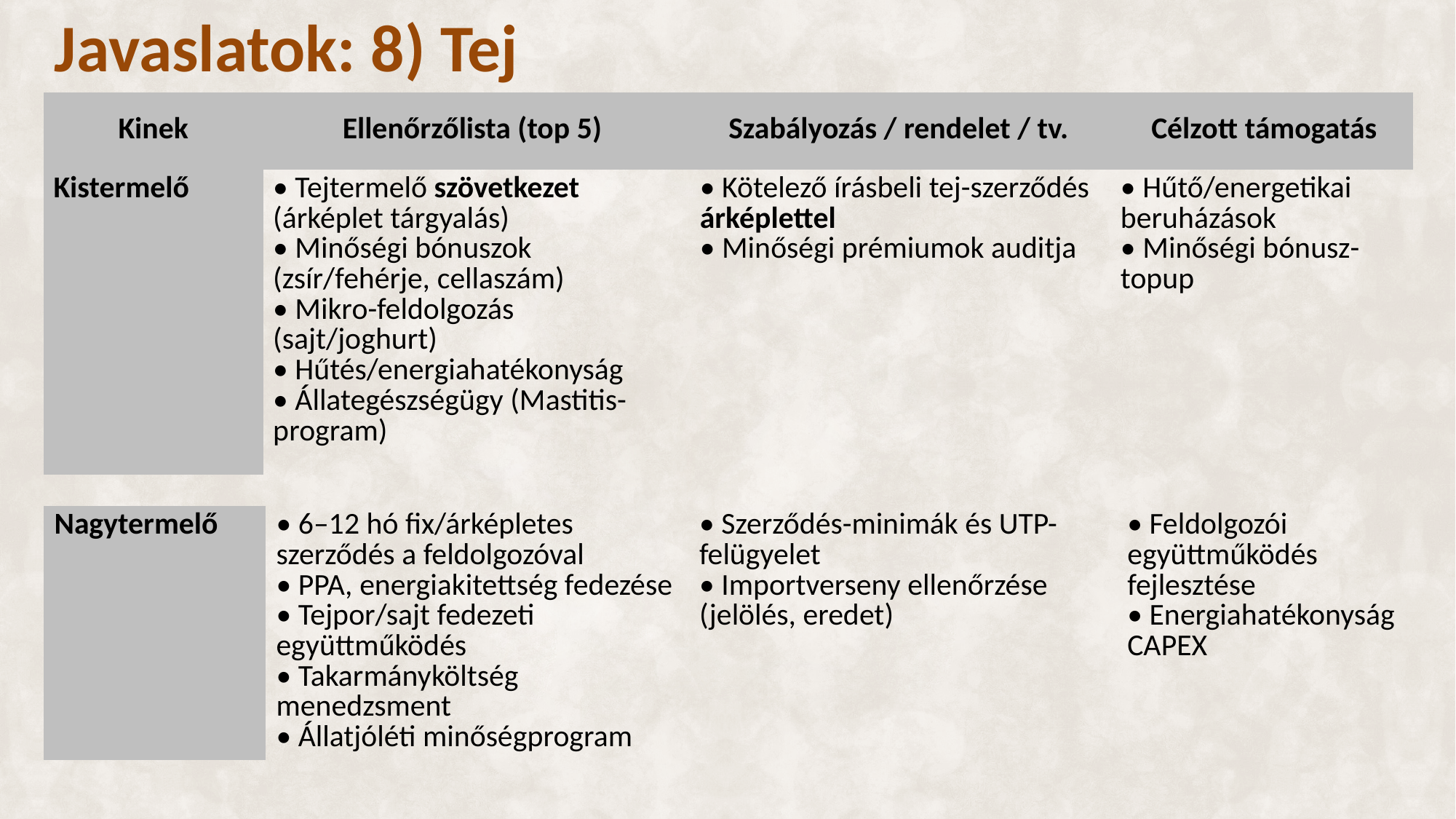

# Javaslatok: 8) Tej
| Kinek | Ellenőrzőlista (top 5) | Szabályozás / rendelet / tv. | Célzott támogatás |
| --- | --- | --- | --- |
| Kistermelő | • Tejtermelő szövetkezet (árképlet tárgyalás) • Minőségi bónuszok (zsír/fehérje, cellaszám) • Mikro-feldolgozás (sajt/joghurt) • Hűtés/energiahatékonyság • Állategészségügy (Mastitis-program) | • Kötelező írásbeli tej-szerződés árképlettel • Minőségi prémiumok auditja | • Hűtő/energetikai beruházások • Minőségi bónusz-topup |
| --- | --- | --- | --- |
| Nagytermelő | • 6–12 hó fix/árképletes szerződés a feldolgozóval • PPA, energiakitettség fedezése • Tejpor/sajt fedezeti együttműködés • Takarmányköltség menedzsment • Állatjóléti minőségprogram | • Szerződés-minimák és UTP-felügyelet • Importverseny ellenőrzése (jelölés, eredet) | • Feldolgozói együttműködés fejlesztése • Energiahatékonyság CAPEX |
| --- | --- | --- | --- |